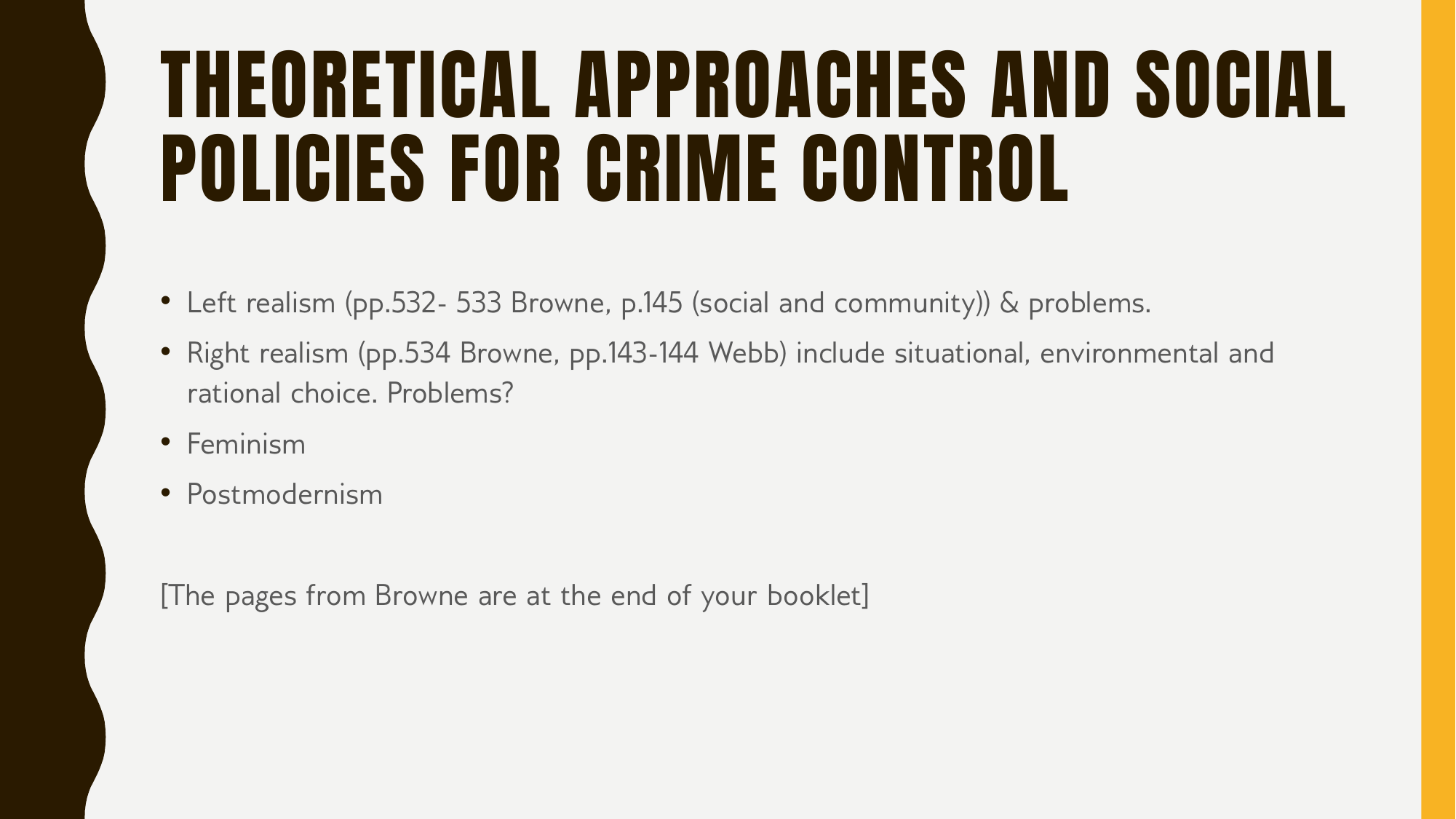

# Theoretical approaches and social policies for crime control
Left realism (pp.532- 533 Browne, p.145 (social and community)) & problems.
Right realism (pp.534 Browne, pp.143-144 Webb) include situational, environmental and rational choice. Problems?
Feminism
Postmodernism

[The pages from Browne are at the end of your booklet]